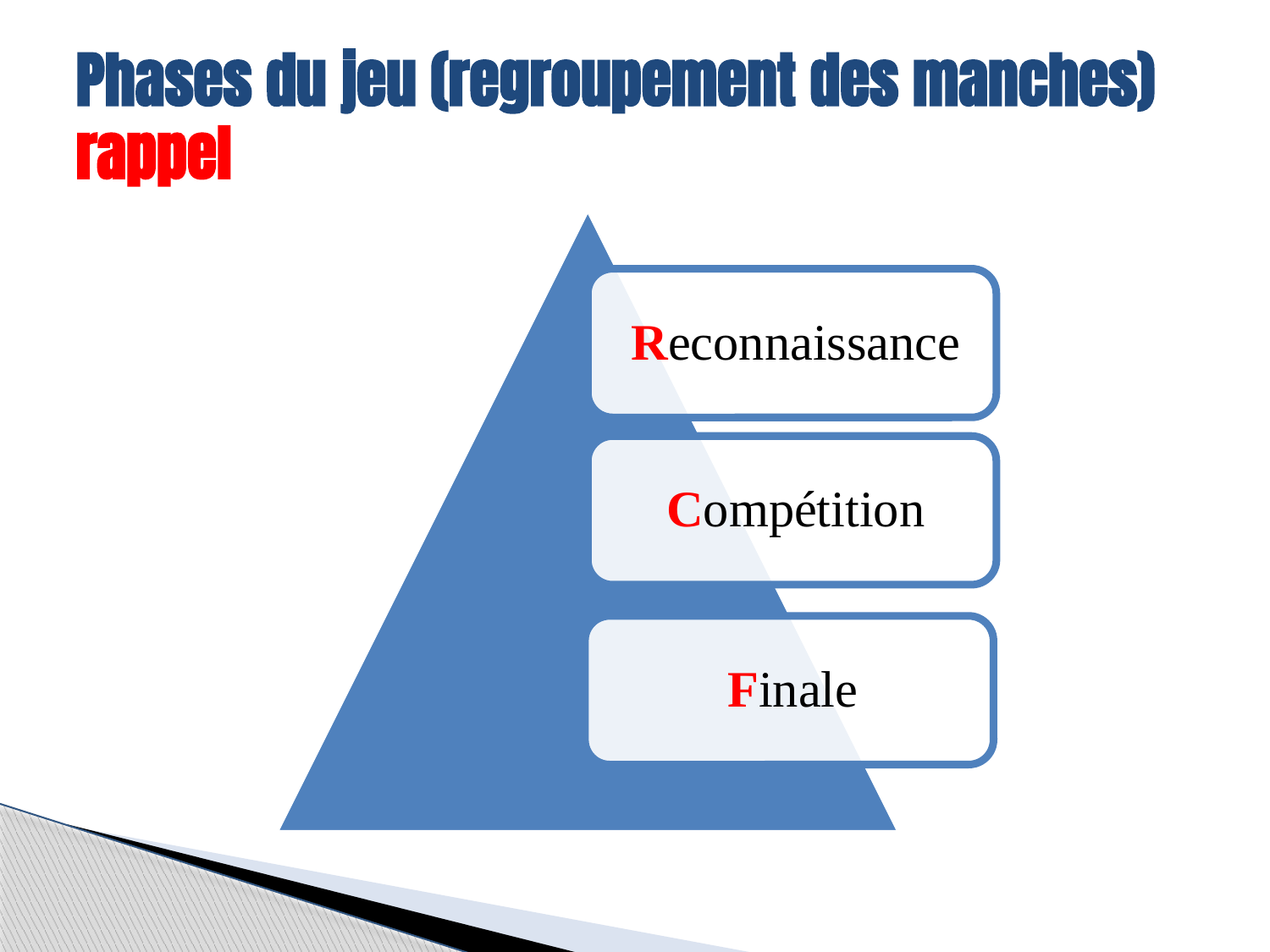

# Phases du jeu (regroupement des manches)  rappel
Reconnaissance
Compétition
Finale